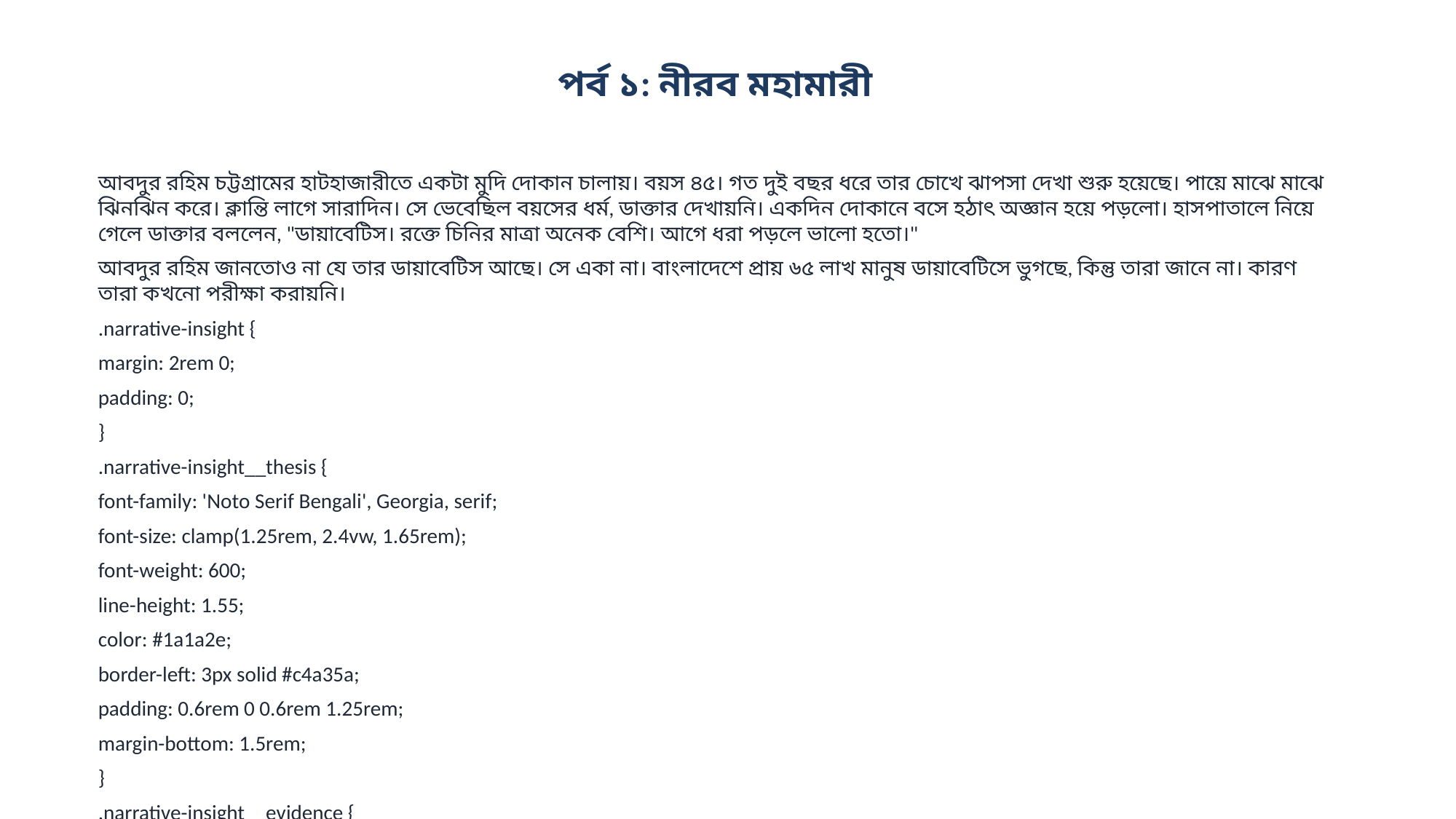

পর্ব ১: নীরব মহামারী
আবদুর রহিম চট্টগ্রামের হাটহাজারীতে একটা মুদি দোকান চালায়। বয়স ৪৫। গত দুই বছর ধরে তার চোখে ঝাপসা দেখা শুরু হয়েছে। পায়ে মাঝে মাঝে ঝিনঝিন করে। ক্লান্তি লাগে সারাদিন। সে ভেবেছিল বয়সের ধর্ম, ডাক্তার দেখায়নি। একদিন দোকানে বসে হঠাৎ অজ্ঞান হয়ে পড়লো। হাসপাতালে নিয়ে গেলে ডাক্তার বললেন, "ডায়াবেটিস। রক্তে চিনির মাত্রা অনেক বেশি। আগে ধরা পড়লে ভালো হতো।"
আবদুর রহিম জানতোও না যে তার ডায়াবেটিস আছে। সে একা না। বাংলাদেশে প্রায় ৬৫ লাখ মানুষ ডায়াবেটিসে ভুগছে, কিন্তু তারা জানে না। কারণ তারা কখনো পরীক্ষা করায়নি।
.narrative-insight {
margin: 2rem 0;
padding: 0;
}
.narrative-insight__thesis {
font-family: 'Noto Serif Bengali', Georgia, serif;
font-size: clamp(1.25rem, 2.4vw, 1.65rem);
font-weight: 600;
line-height: 1.55;
color: #1a1a2e;
border-left: 3px solid #c4a35a;
padding: 0.6rem 0 0.6rem 1.25rem;
margin-bottom: 1.5rem;
}
.narrative-insight__evidence {
display: grid;
grid-template-columns: repeat(3, 1fr);
gap: 0;
border-top: 1px solid #e5e1d8;
border-bottom: 1px solid #e5e1d8;
}
.narrative-insight__point {
padding: 1rem 1.1rem;
border-right: 1px solid #e5e1d8;
}
.narrative-insight__point:last-child {
border-right: none;
}
.narrative-insight__value {
font-family: 'Noto Sans Bengali', system-ui, sans-serif;
font-size: 1.65rem;
font-weight: 800;
color: #1a5276;
line-height: 1.2;
margin-bottom:...